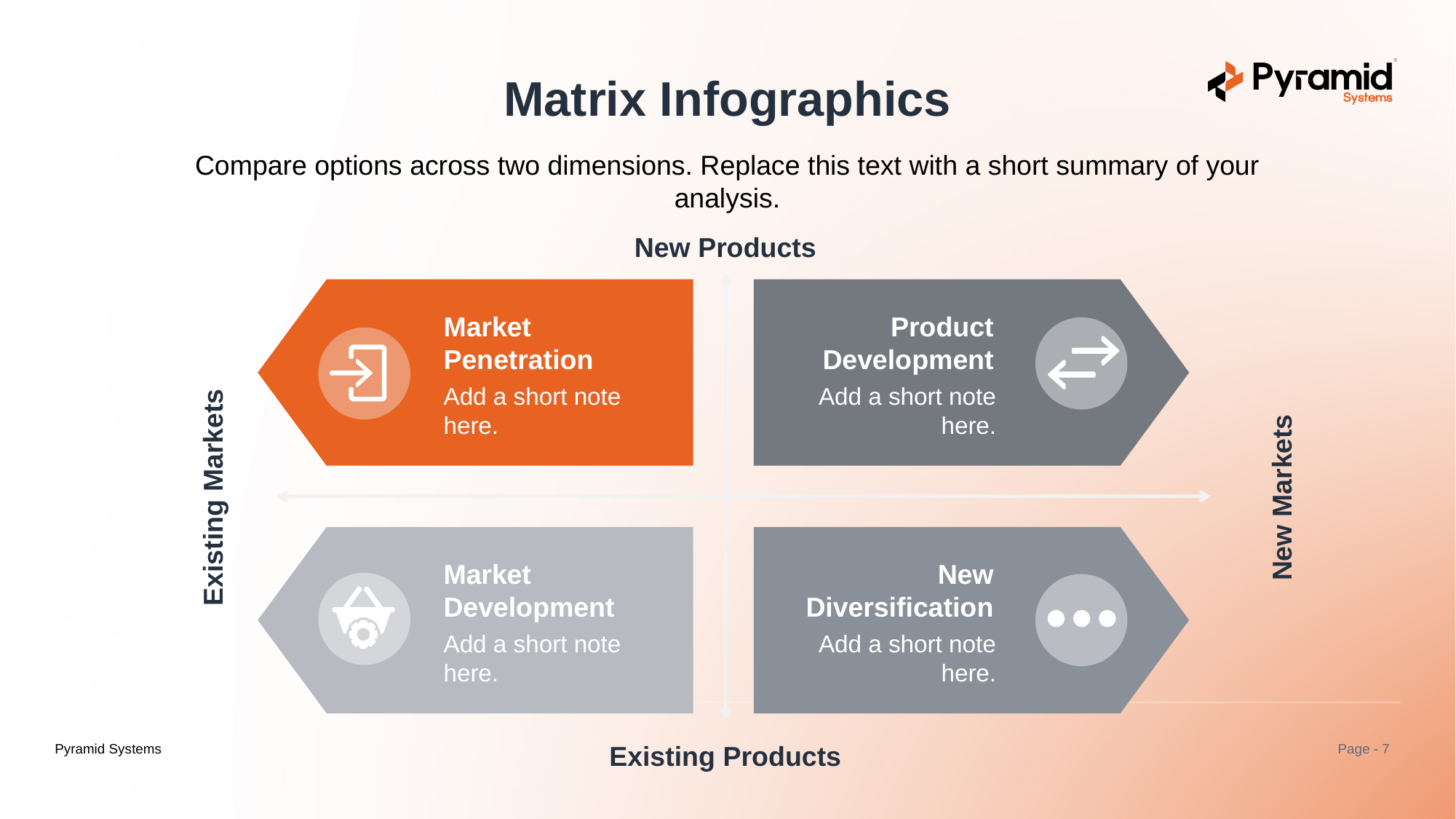

Matrix Infographics
Compare options across two dimensions. Replace this text with a short summary of your analysis.
New Products

Market
Penetration
Product
Development

Add a short note here.
Add a short note here.
Existing Markets
New Markets

New
Diversification
Market
Development

Add a short note here.
Add a short note here.
Existing Products